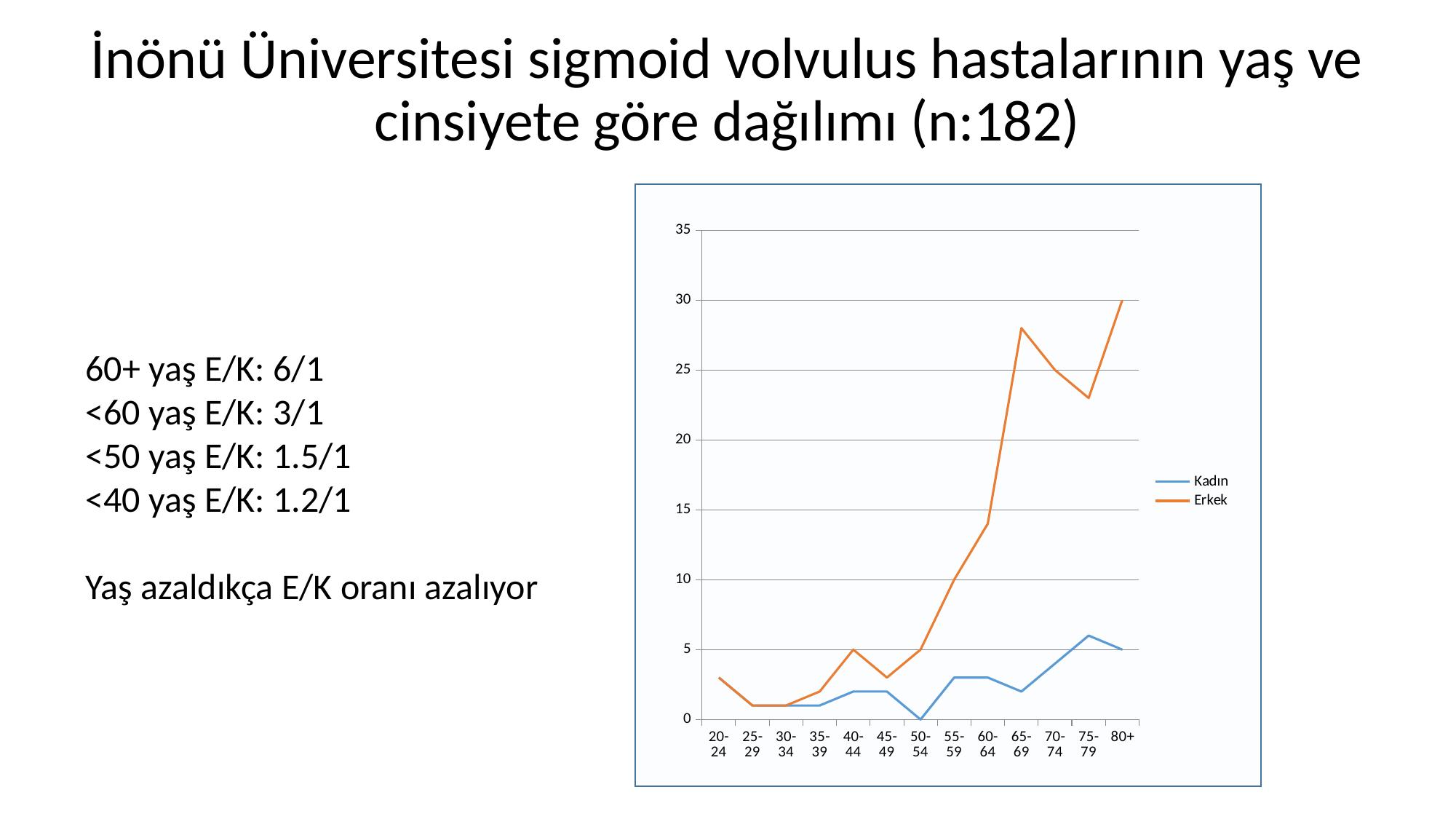

# İnönü Üniversitesi sigmoid volvulus hastalarının yaş ve cinsiyete göre dağılımı (n:182)

### Chart

| Category | Kadın | Erkek |
|---|---|---|
| 20-24 | 3.0 | 3.0 |
| 25-29 | 1.0 | 1.0 |
| 30-34 | 1.0 | 1.0 |
| 35-39 | 1.0 | 2.0 |
| 40-44 | 2.0 | 5.0 |
| 45-49 | 2.0 | 3.0 |
| 50-54 | 0.0 | 5.0 |
| 55-59 | 3.0 | 10.0 |
| 60-64 | 3.0 | 14.0 |
| 65-69 | 2.0 | 28.0 |
| 70-74 | 4.0 | 25.0 |
| 75-79 | 6.0 | 23.0 |
| 80+ | 5.0 | 30.0 |
60+ yaş E/K: 6/1
<60 yaş E/K: 3/1
<50 yaş E/K: 1.5/1
<40 yaş E/K: 1.2/1

Yaş azaldıkça E/K oranı azalıyor